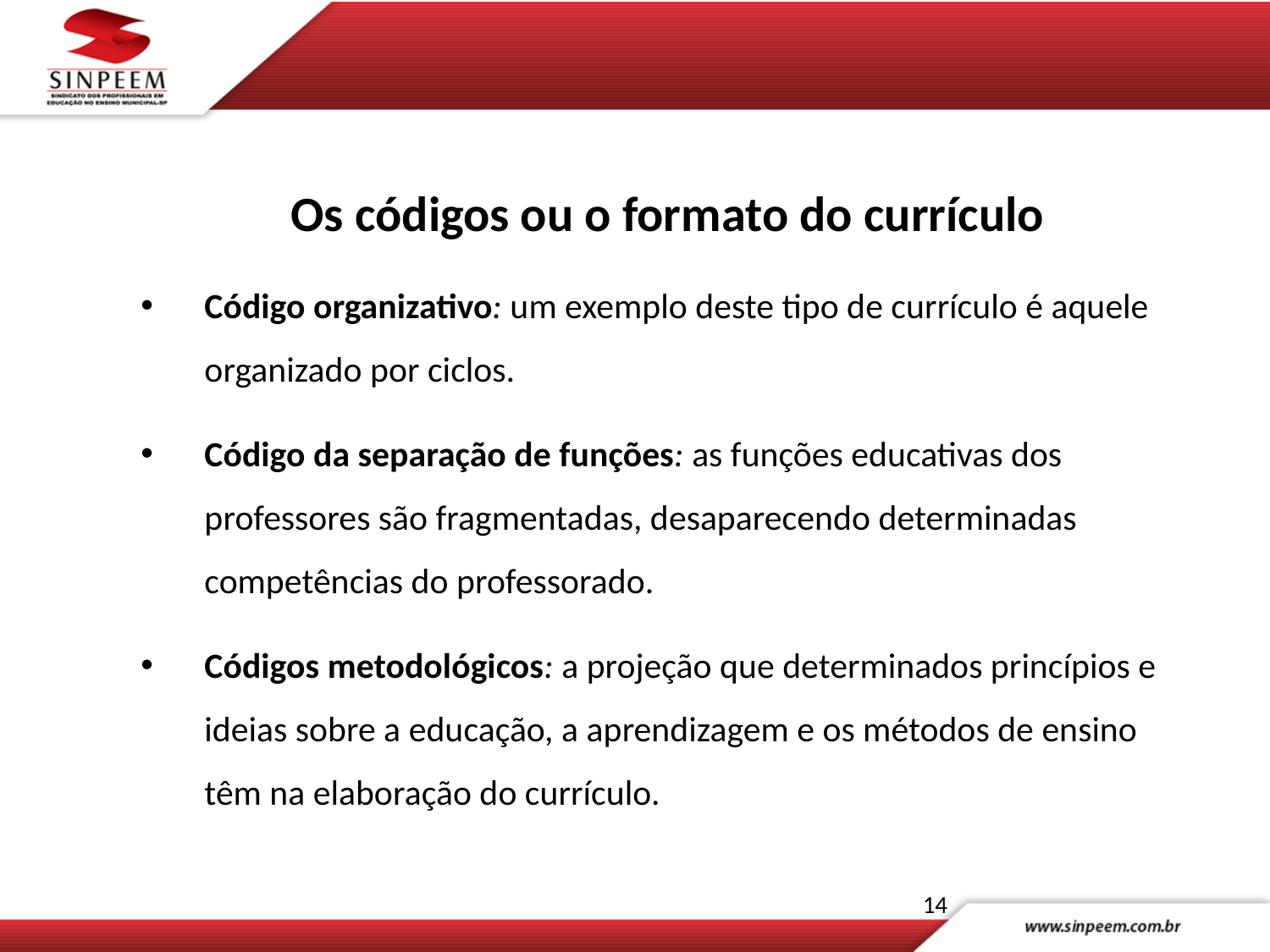

Os códigos ou o formato do currículo
Código organizativo: um exemplo deste tipo de currículo é aquele organizado por ciclos.
Código da separação de funções: as funções educativas dos professores são fragmentadas, desaparecendo determinadas competências do professorado.
Códigos metodológicos: a projeção que determinados princípios e ideias sobre a educação, a aprendizagem e os métodos de ensino têm na elaboração do currículo.

14